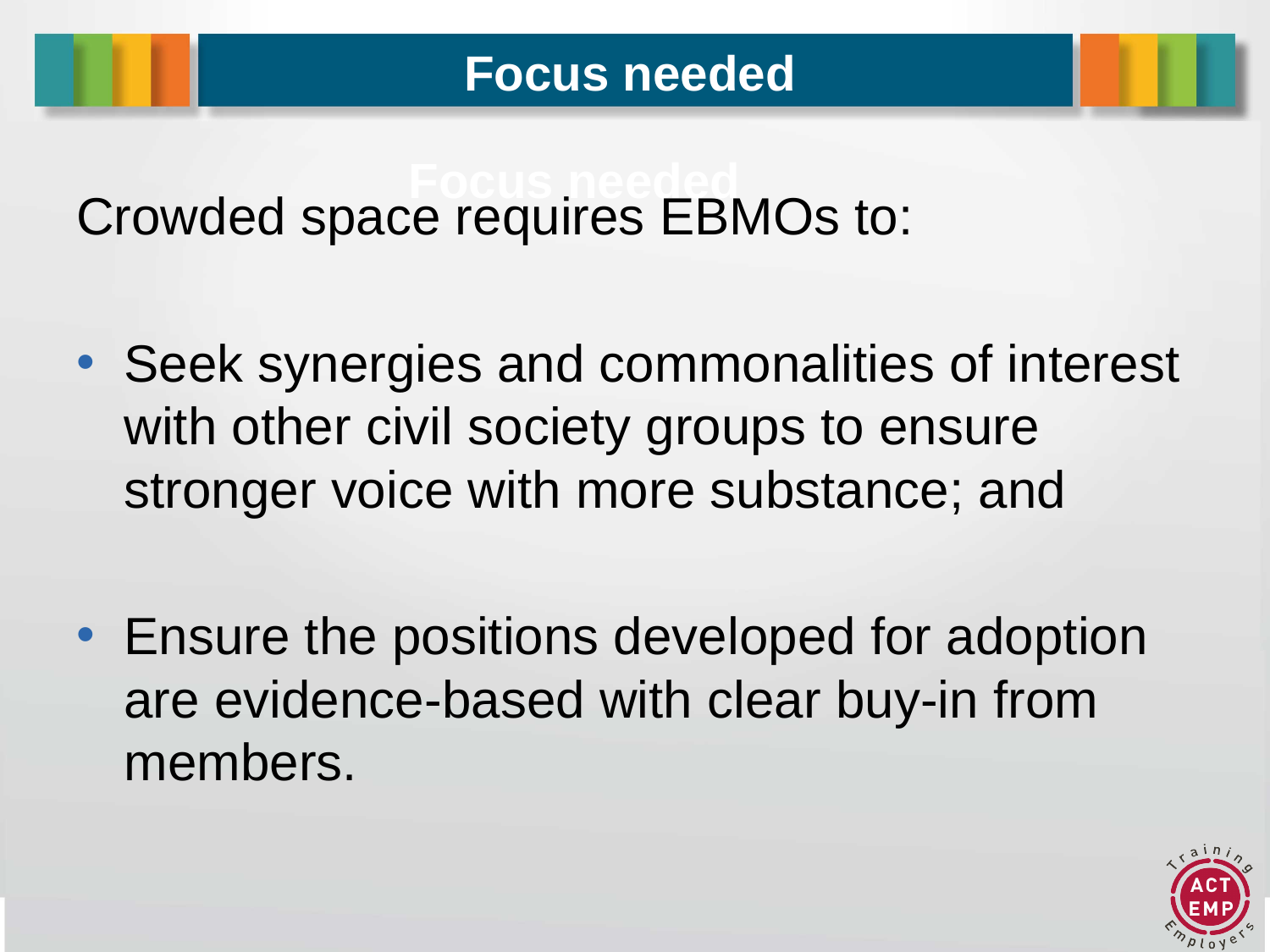

Focus needed
# Focus needed
Crowded space requires EBMOs to:

Seek synergies and commonalities of interest with other civil society groups to ensure stronger voice with more substance; and

Ensure the positions developed for adoption are evidence-based with clear buy-in from members.